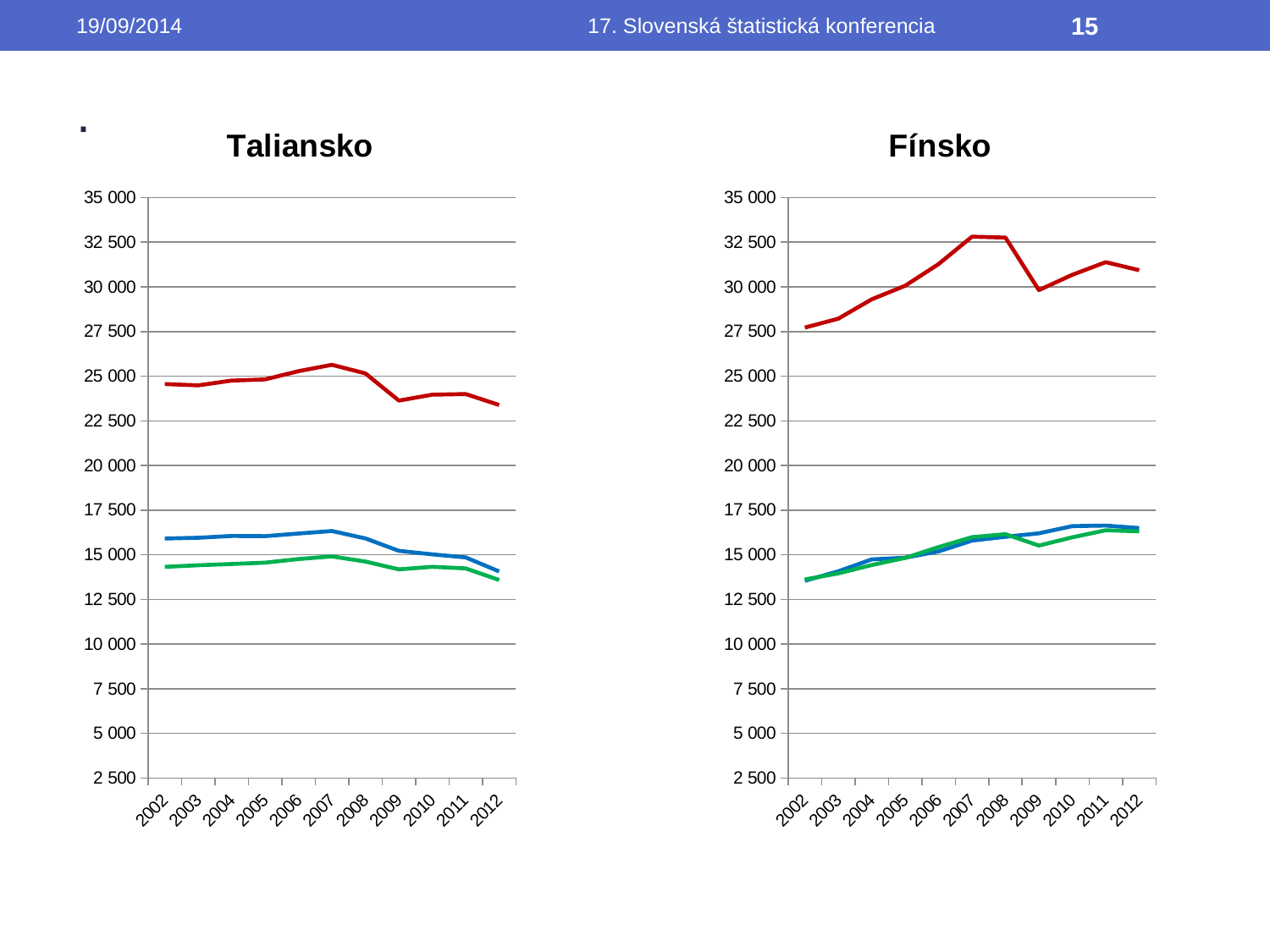

19/09/2014
17. Slovenská štatistická konferencia
15
# .

### Chart: Taliansko

| Category | Italy | Italy | Italy |
|---|---|---|---|
| 2002 | 24559.201385496977 | 15905.83602819916 | 14321.924700147261 |
| 2003 | 24486.29852245999 | 15947.775663109678 | 14409.107141938637 |
| 2004 | 24751.783610742183 | 16048.463610374052 | 14481.089468703683 |
| 2005 | 24818.749550430046 | 16039.360029752524 | 14554.584794513075 |
| 2006 | 25281.75165061908 | 16188.197952964008 | 14757.886640170867 |
| 2007 | 25636.812498230705 | 16327.927288309373 | 14904.565678409339 |
| 2008 | 25154.974307052456 | 15912.642342293064 | 14618.193465777664 |
| 2009 | 23632.76715232523 | 15219.922985171708 | 14182.03137448001 |
| 2010 | 23963.031918654964 | 15020.752191167181 | 14322.478455921859 |
| 2011 | 23999.516946325904 | 14849.279042814438 | 14232.940404529008 |
| 2012 | 23385.341908506343 | 14062.521963219946 | 13585.449861744863 |

### Chart: Fínsko

| Category | Finland | Finland | Finland |
|---|---|---|---|
| 2002 | 27721.500051774616 | 13540.478147243526 | 13611.518035209385 |
| 2003 | 28217.48722545687 | 14072.268170499865 | 13956.751720811579 |
| 2004 | 29305.786446403952 | 14737.468288538086 | 14420.290619944957 |
| 2005 | 30063.14580174086 | 14831.729910814456 | 14822.181750754447 |
| 2006 | 31275.815685507783 | 15185.282015491402 | 15428.196930262468 |
| 2007 | 32811.005059628704 | 15788.558594735905 | 15983.993007254308 |
| 2008 | 32761.2519013258 | 16006.00713018076 | 16149.475673287163 |
| 2009 | 29818.585389468586 | 16197.982014689245 | 15513.23900718806 |
| 2010 | 30676.75643465789 | 16601.971641895518 | 15974.51845344117 |
| 2011 | 31384.222181484194 | 16630.719832823117 | 16368.025738866929 |
| 2012 | 30933.612905914466 | 16492.031153524542 | 16310.772401296246 |